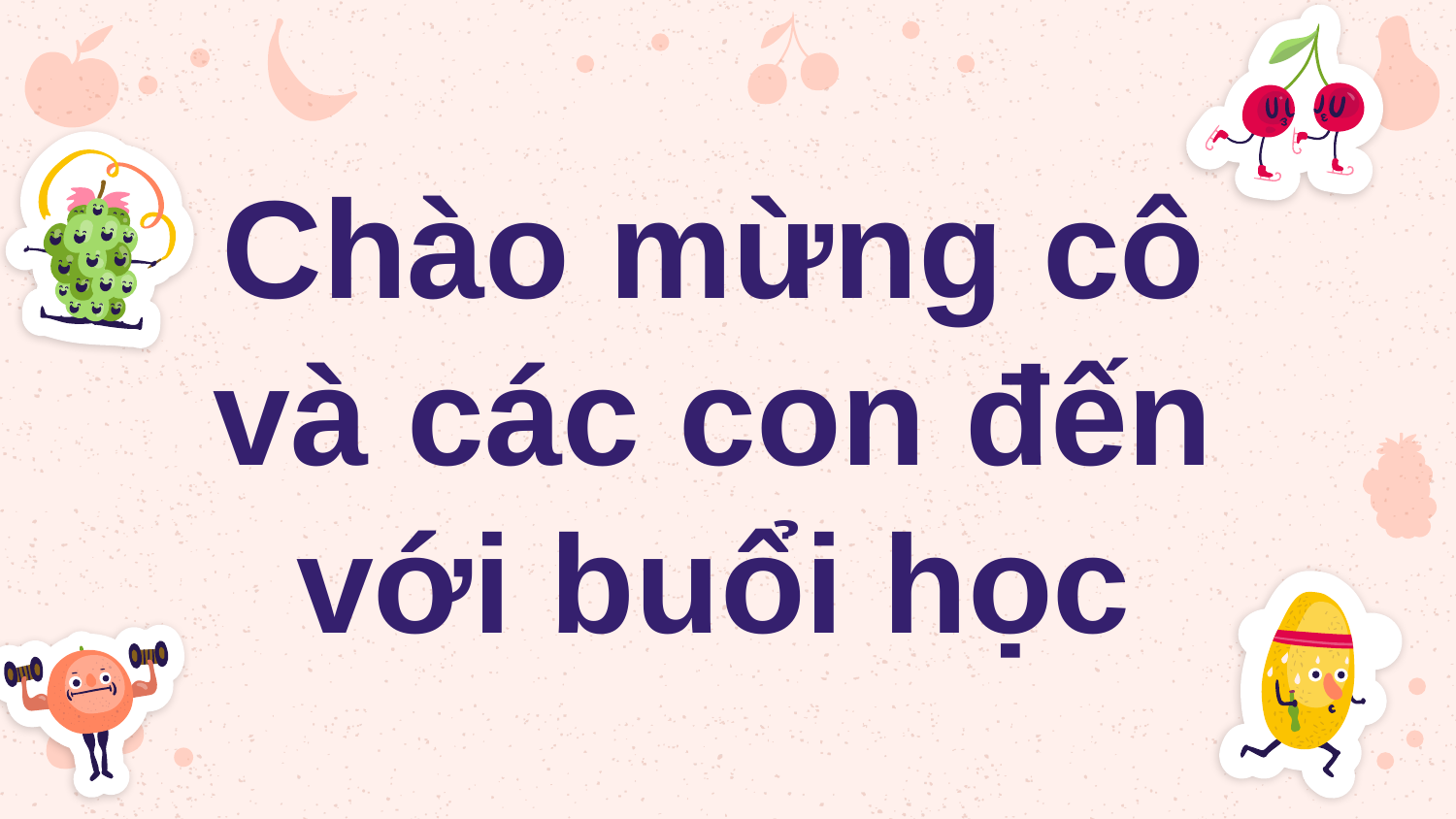

# Chào mừng cô và các con đến với buổi học